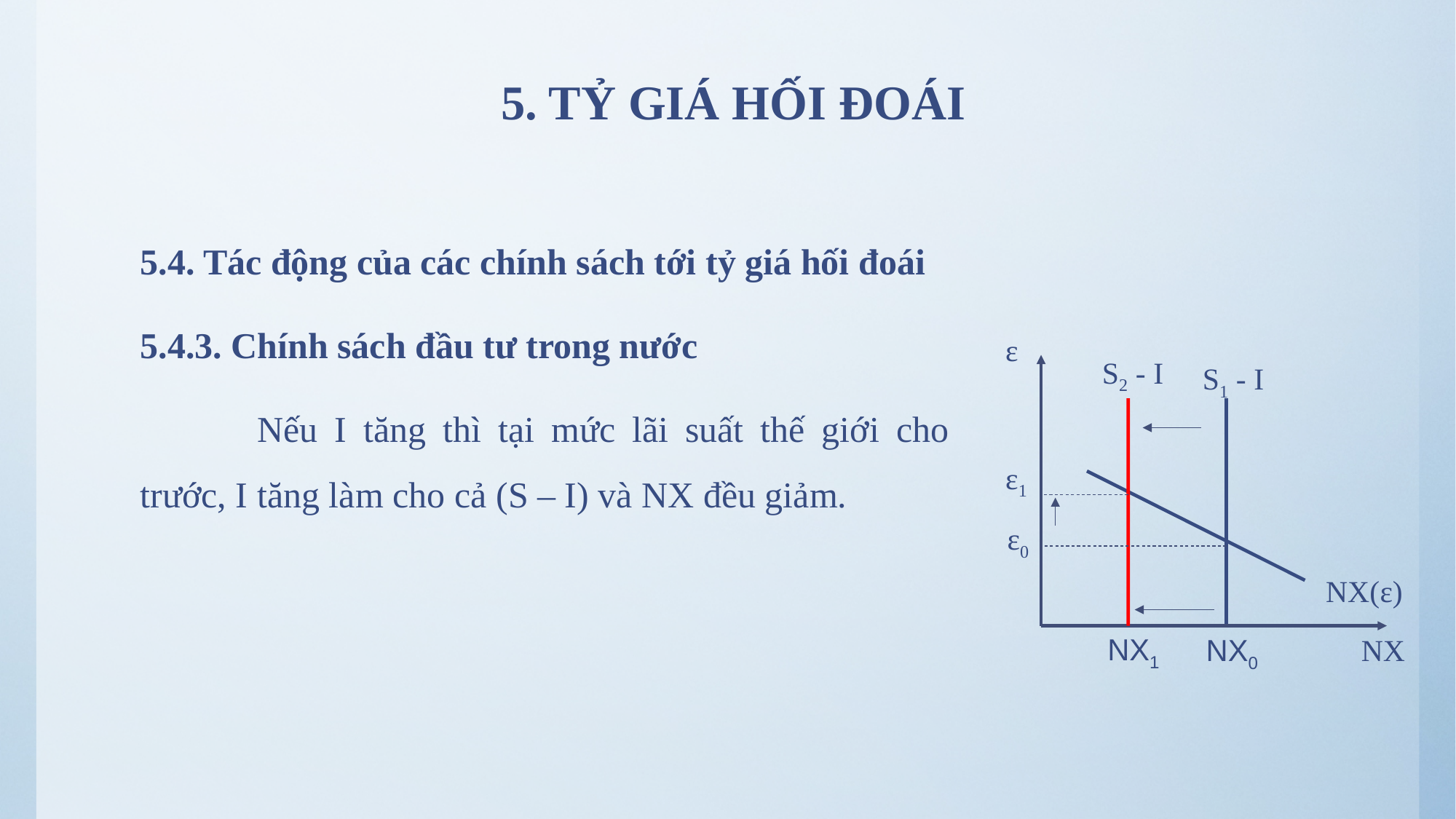

# 5. TỶ GIÁ HỐI ĐOÁI

5.4. Tác động của các chính sách tới tỷ giá hối đoái
5.4.3. Chính sách đầu tư trong nước
 	Nếu I tăng thì tại mức lãi suất thế giới cho trước, I tăng làm cho cả (S – I) và NX đều giảm.
ε
S2 - I
S1 - I

ε1

ε0
NX(ε)
NX1
NX0
NX